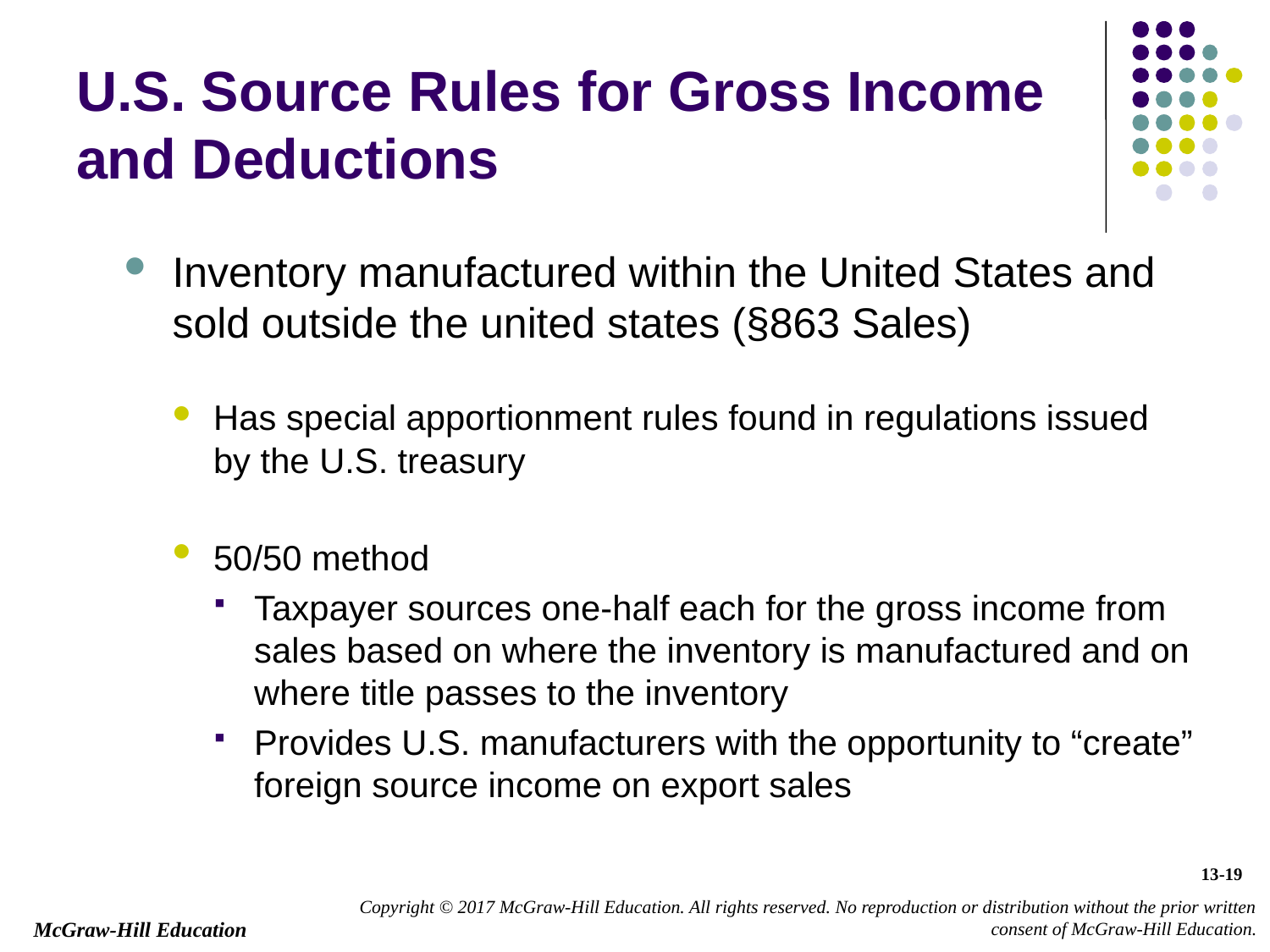

# U.S. Source Rules for Gross Income and Deductions
Inventory manufactured within the United States and sold outside the united states (§863 Sales)

Has special apportionment rules found in regulations issued by the U.S. treasury

50/50 method
Taxpayer sources one-half each for the gross income from sales based on where the inventory is manufactured and on where title passes to the inventory
Provides U.S. manufacturers with the opportunity to “create” foreign source income on export sales